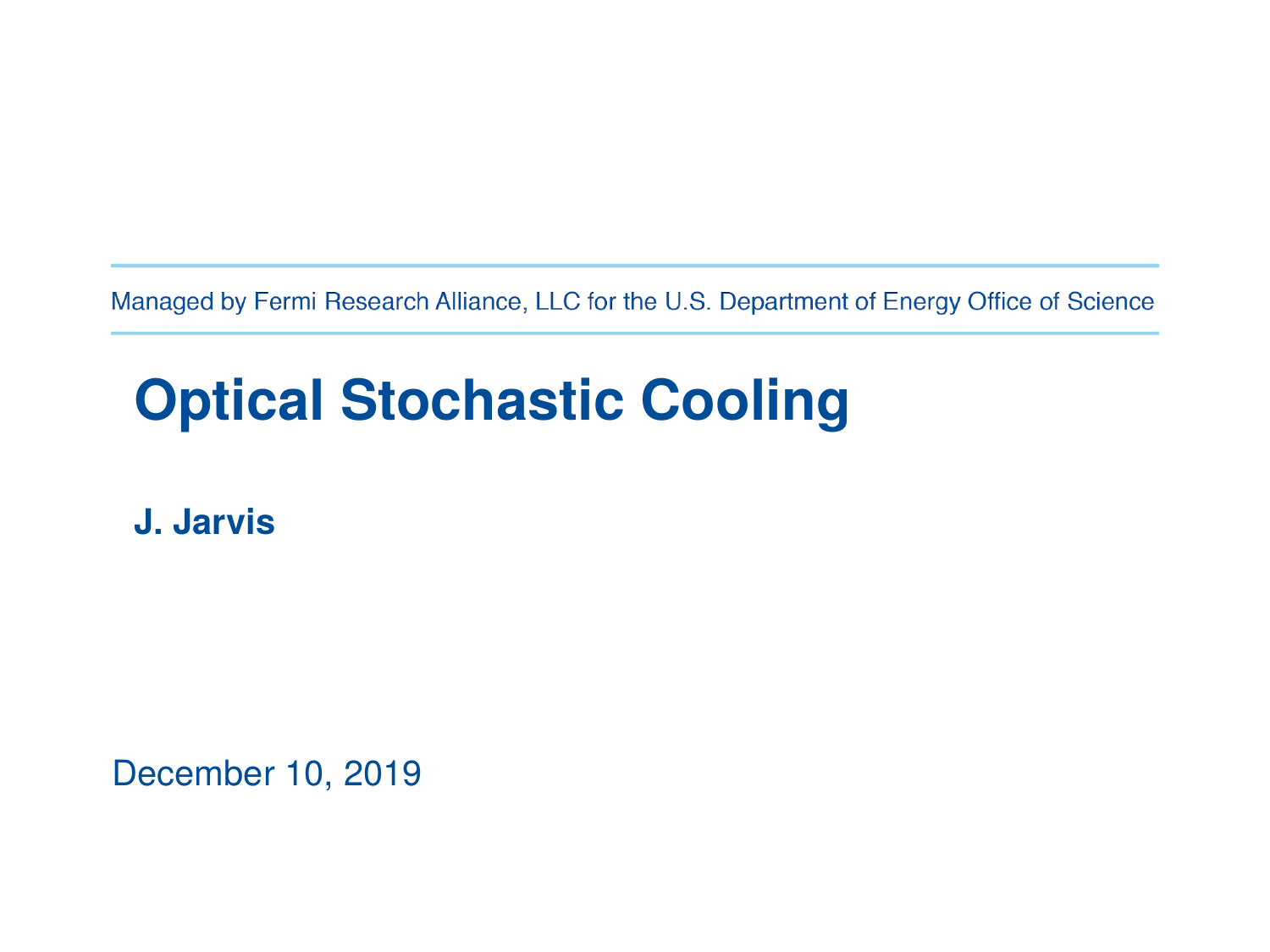

# Optical Stochastic Cooling J. Jarvis

December 10, 2019